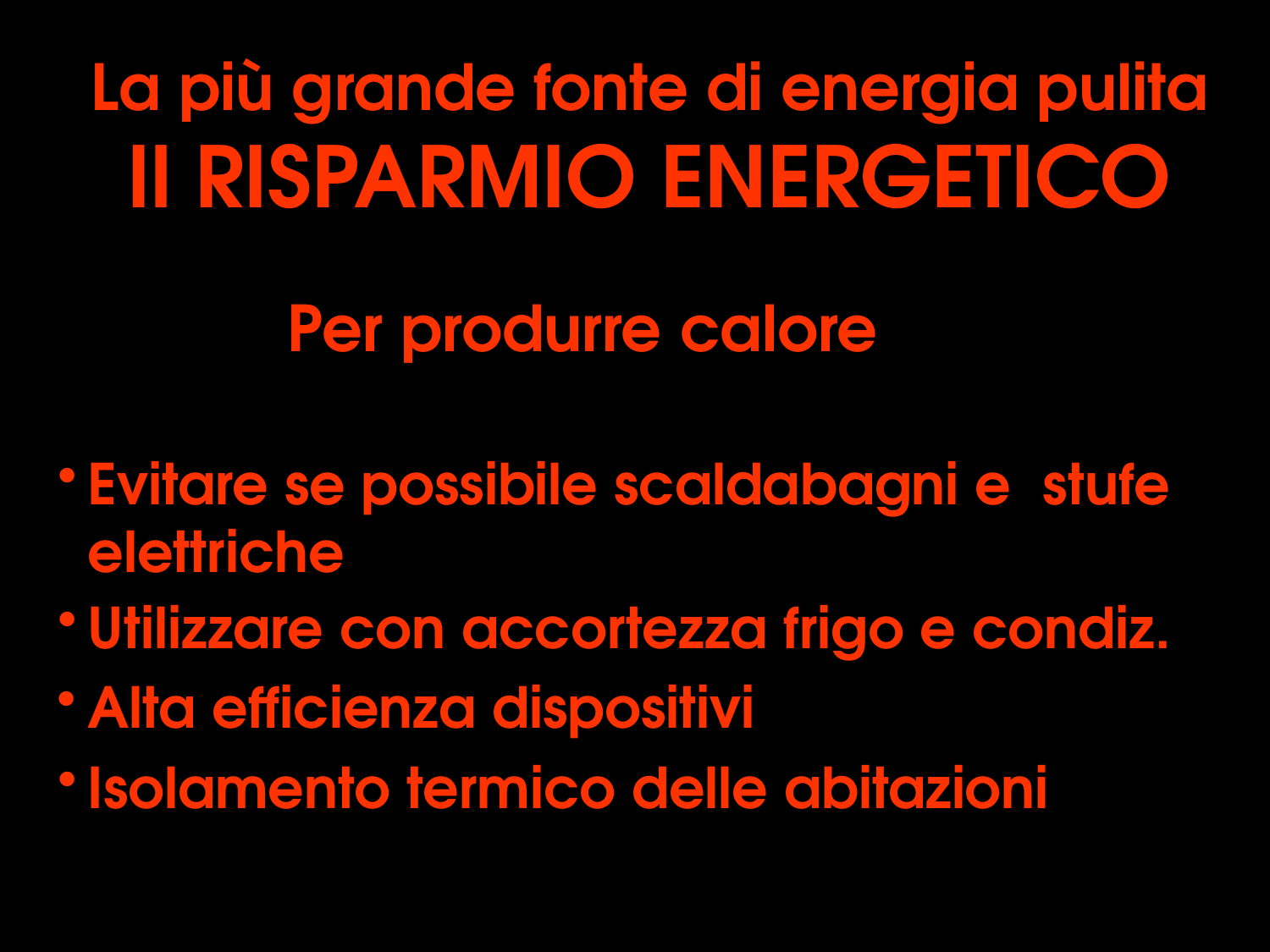

La più grande fonte di energia pulita
Il RISPARMIO ENERGETICO
Per produrre calore
Evitare se possibile scaldabagni e  stufe elettriche
Utilizzare con accortezza frigo e condiz.
Alta efficienza dispositivi
Isolamento termico delle abitazioni